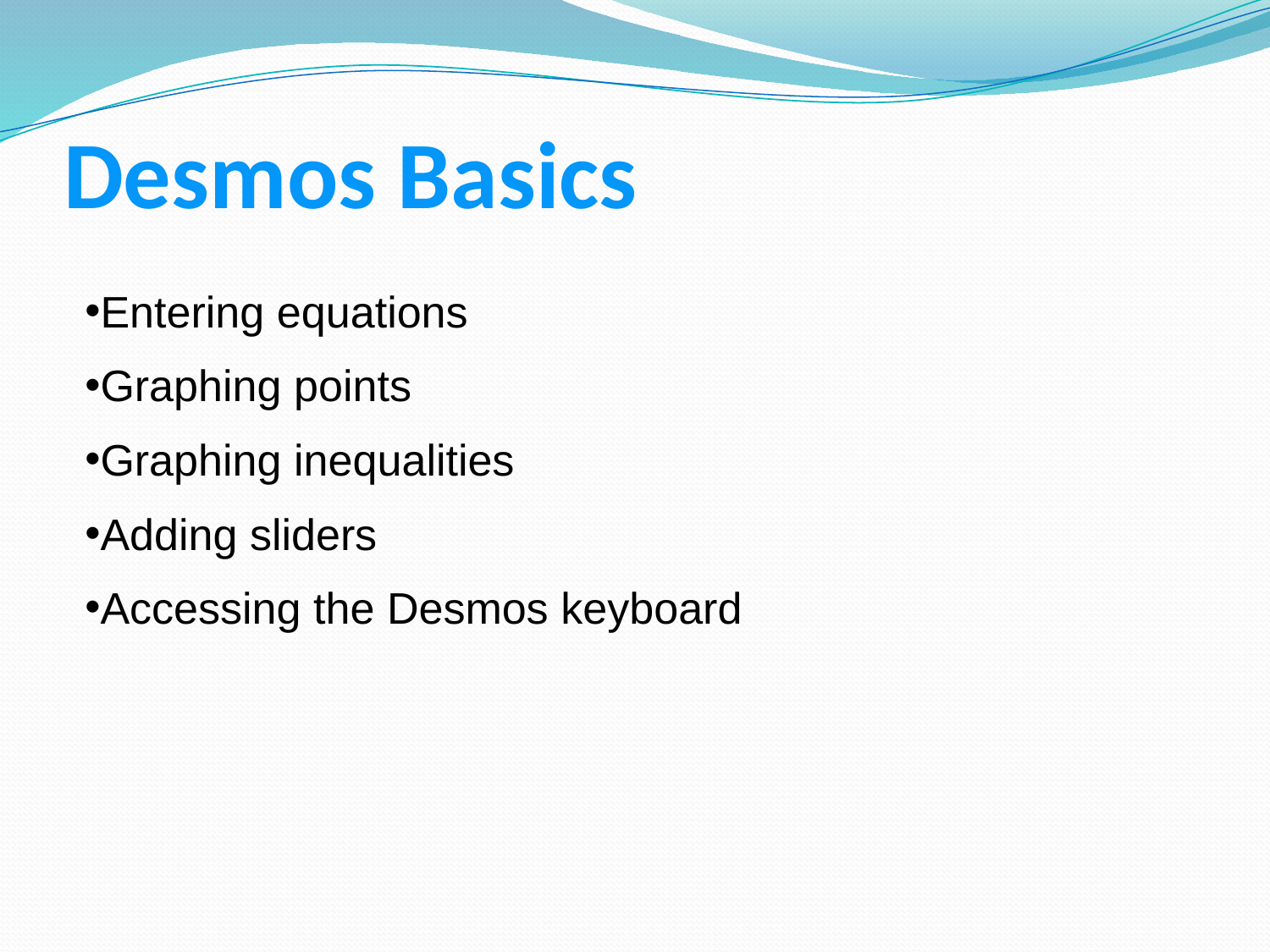

# Desmos Basics
Entering equations
Graphing points
Graphing inequalities
Adding sliders
Accessing the Desmos keyboard